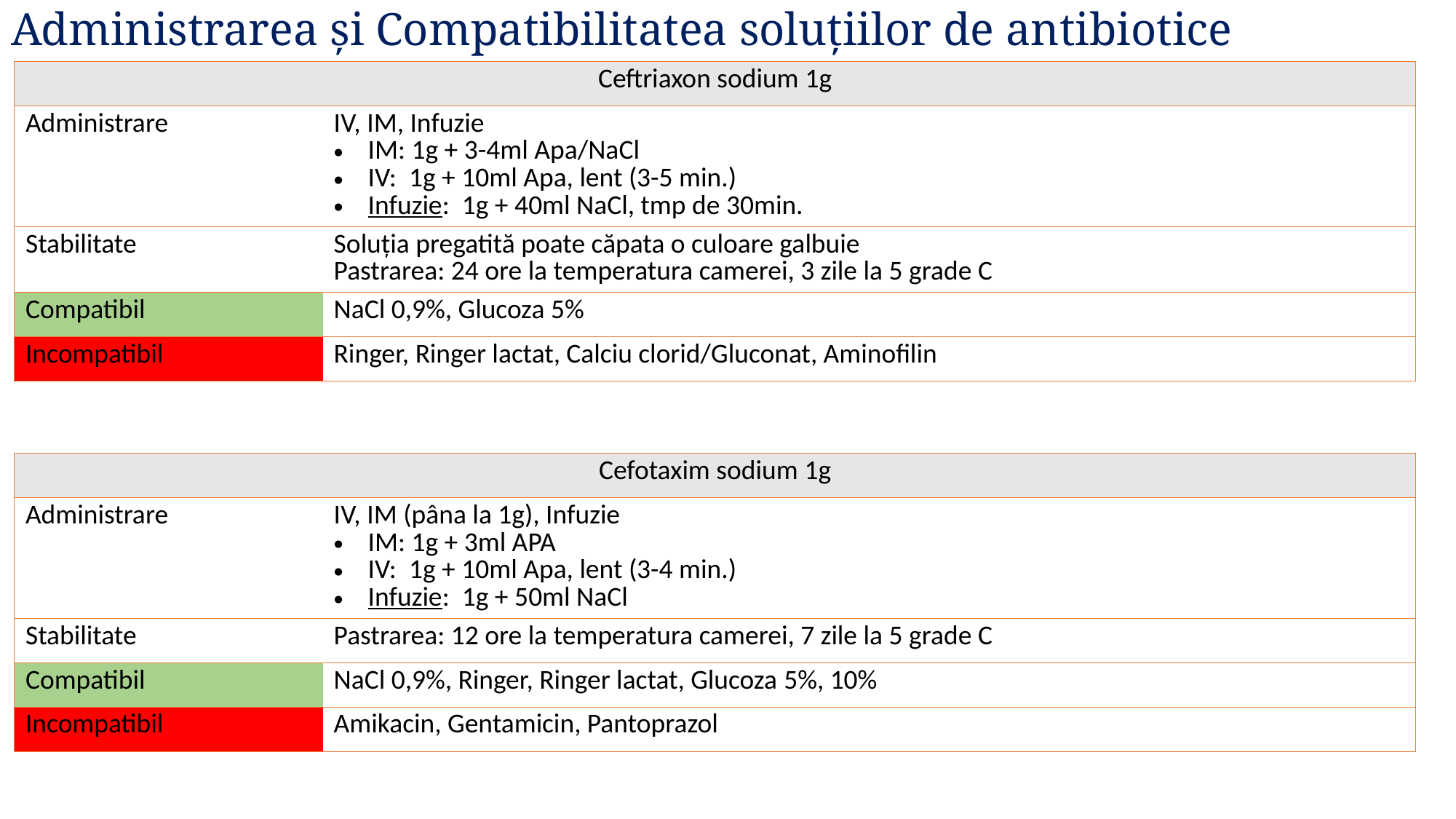

# Administrarea și Compatibilitatea soluțiilor de antibiotice
| Ceftriaxon sodium 1g |  |
| --- | --- |
| Administrare | IV, IM, Infuzie IM: 1g + 3-4ml Apa/NaCl IV: 1g + 10ml Apa, lent (3-5 min.) Infuzie: 1g + 40ml NaCl, tmp de 30min. |
| Stabilitate | Soluția pregatită poate căpata o culoare galbuie Pastrarea: 24 ore la temperatura camerei, 3 zile la 5 grade C |
| Compatibil | NaCl 0,9%, Glucoza 5% |
| Incompatibil | Ringer, Ringer lactat, Calciu clorid/Gluconat, Aminofilin |
| Cefotaxim sodium 1g |  |
| --- | --- |
| Administrare | IV, IM (pâna la 1g), Infuzie IM: 1g + 3ml APA IV: 1g + 10ml Apa, lent (3-4 min.) Infuzie: 1g + 50ml NaCl |
| Stabilitate | Pastrarea: 12 ore la temperatura camerei, 7 zile la 5 grade C |
| Compatibil | NaCl 0,9%, Ringer, Ringer lactat, Glucoza 5%, 10% |
| Incompatibil | Amikacin, Gentamicin, Pantoprazol |